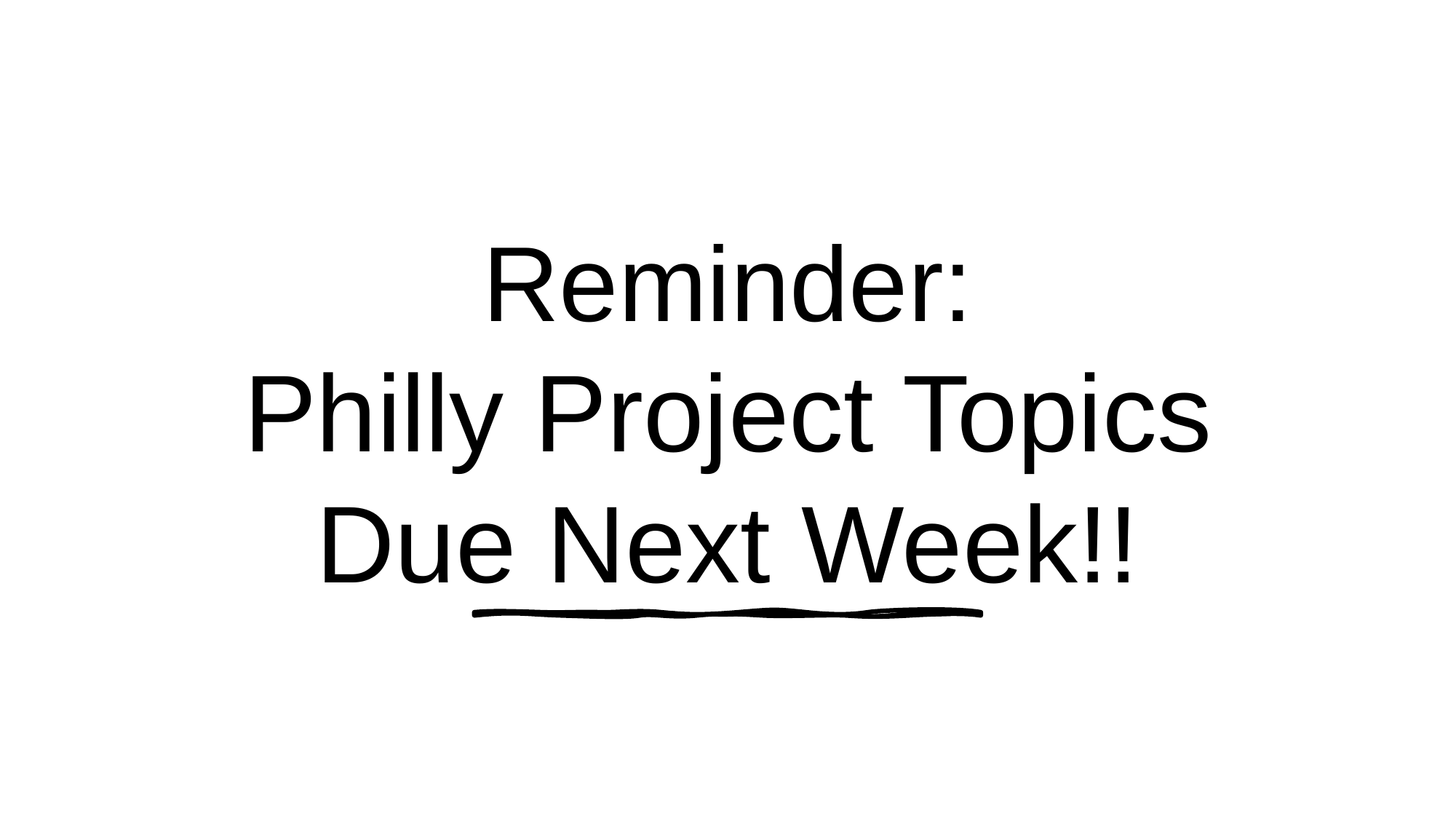

# Reminder: Philly Project Topics Due Next Week!!